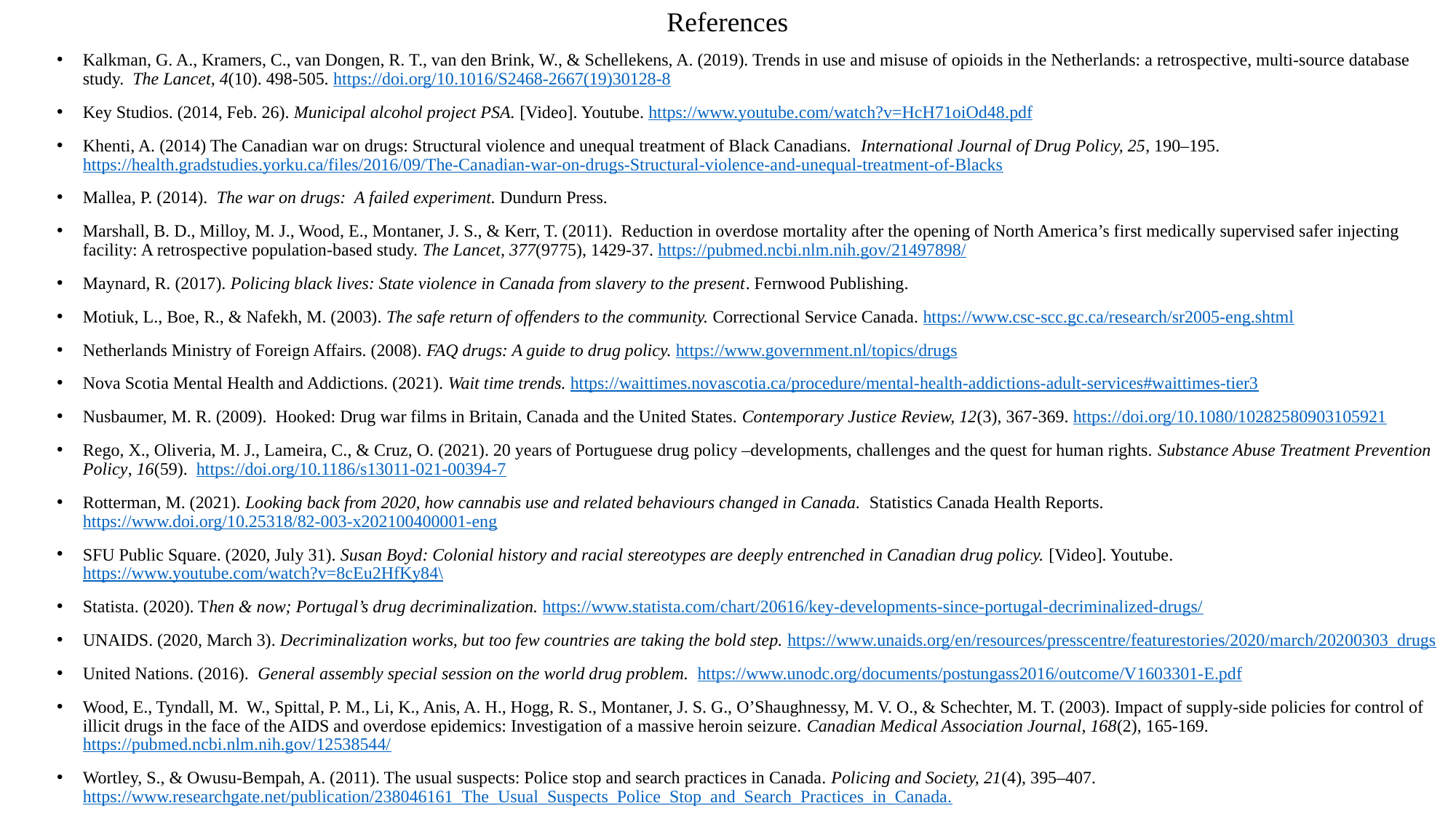

# References
Kalkman, G. A., Kramers, C., van Dongen, R. T., van den Brink, W., & Schellekens, A. (2019). Trends in use and misuse of opioids in the Netherlands: a retrospective, multi-source database study.  The Lancet, 4(10). 498-505. https://doi.org/10.1016/S2468-2667(19)30128-8
Key Studios. (2014, Feb. 26). Municipal alcohol project PSA. [Video]. Youtube. https://www.youtube.com/watch?v=HcH71oiOd48.pdf
Khenti, A. (2014) The Canadian war on drugs: Structural violence and unequal treatment of Black Canadians.  International Journal of Drug Policy, 25, 190–195. https://health.gradstudies.yorku.ca/files/2016/09/The-Canadian-war-on-drugs-Structural-violence-and-unequal-treatment-of-Blacks
Mallea, P. (2014).  The war on drugs:  A failed experiment. Dundurn Press.
Marshall, B. D., Milloy, M. J., Wood, E., Montaner, J. S., & Kerr, T. (2011).  Reduction in overdose mortality after the opening of North America’s first medically supervised safer injecting facility: A retrospective population-based study. The Lancet, 377(9775), 1429-37. https://pubmed.ncbi.nlm.nih.gov/21497898/
Maynard, R. (2017). Policing black lives: State violence in Canada from slavery to the present. Fernwood Publishing.
Motiuk, L., Boe, R., & Nafekh, M. (2003). The safe return of offenders to the community. Correctional Service Canada. https://www.csc-scc.gc.ca/research/sr2005-eng.shtml
Netherlands Ministry of Foreign Affairs. (2008). FAQ drugs: A guide to drug policy. https://www.government.nl/topics/drugs
Nova Scotia Mental Health and Addictions. (2021). Wait time trends. https://waittimes.novascotia.ca/procedure/mental-health-addictions-adult-services#waittimes-tier3
Nusbaumer, M. R. (2009).  Hooked: Drug war films in Britain, Canada and the United States. Contemporary Justice Review, 12(3), 367-369. https://doi.org/10.1080/10282580903105921
Rego, X., Oliveria, M. J., Lameira, C., & Cruz, O. (2021). 20 years of Portuguese drug policy –developments, challenges and the quest for human rights. Substance Abuse Treatment Prevention Policy, 16(59).  https://doi.org/10.1186/s13011-021-00394-7
Rotterman, M. (2021). Looking back from 2020, how cannabis use and related behaviours changed in Canada.  Statistics Canada Health Reports.  https://www.doi.org/10.25318/82-003-x202100400001-eng
SFU Public Square. (2020, July 31). Susan Boyd: Colonial history and racial stereotypes are deeply entrenched in Canadian drug policy. [Video]. Youtube. https://www.youtube.com/watch?v=8cEu2HfKy84\
Statista. (2020). Then & now; Portugal’s drug decriminalization. https://www.statista.com/chart/20616/key-developments-since-portugal-decriminalized-drugs/
UNAIDS. (2020, March 3). Decriminalization works, but too few countries are taking the bold step. https://www.unaids.org/en/resources/presscentre/featurestories/2020/march/20200303_drugs
United Nations. (2016).  General assembly special session on the world drug problem.  https://www.unodc.org/documents/postungass2016/outcome/V1603301-E.pdf
Wood, E., Tyndall, M.  W., Spittal, P. M., Li, K., Anis, A. H., Hogg, R. S., Montaner, J. S. G., O’Shaughnessy, M. V. O., & Schechter, M. T. (2003). Impact of supply-side policies for control of illicit drugs in the face of the AIDS and overdose epidemics: Investigation of a massive heroin seizure. Canadian Medical Association Journal, 168(2), 165-169. https://pubmed.ncbi.nlm.nih.gov/12538544/
Wortley, S., & Owusu-Bempah, A. (2011). The usual suspects: Police stop and search practices in Canada. Policing and Society, 21(4), 395–407. https://www.researchgate.net/publication/238046161_The_Usual_Suspects_Police_Stop_and_Search_Practices_in_Canada.